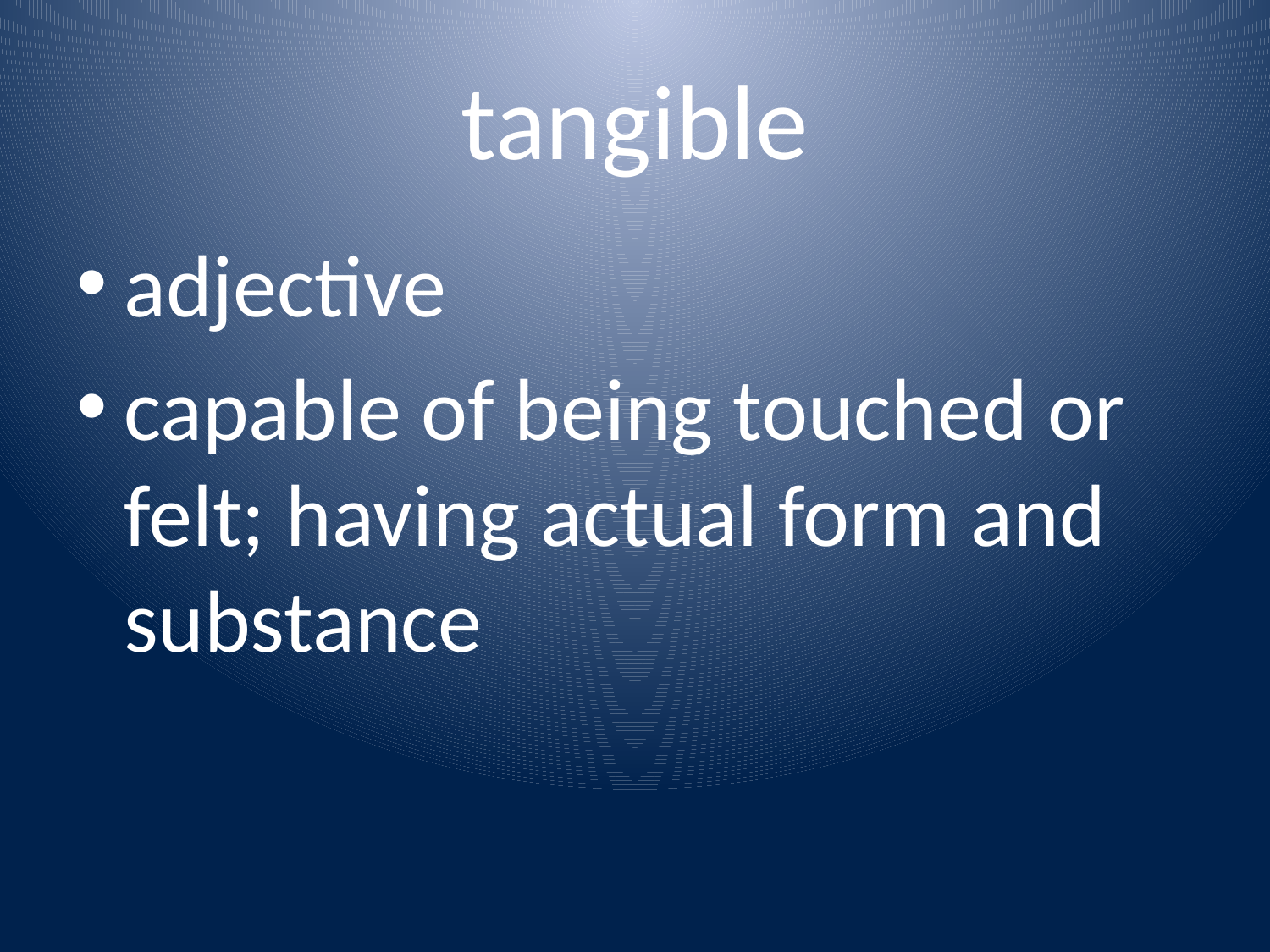

# tangible
adjective
capable of being touched or felt; having actual form and substance